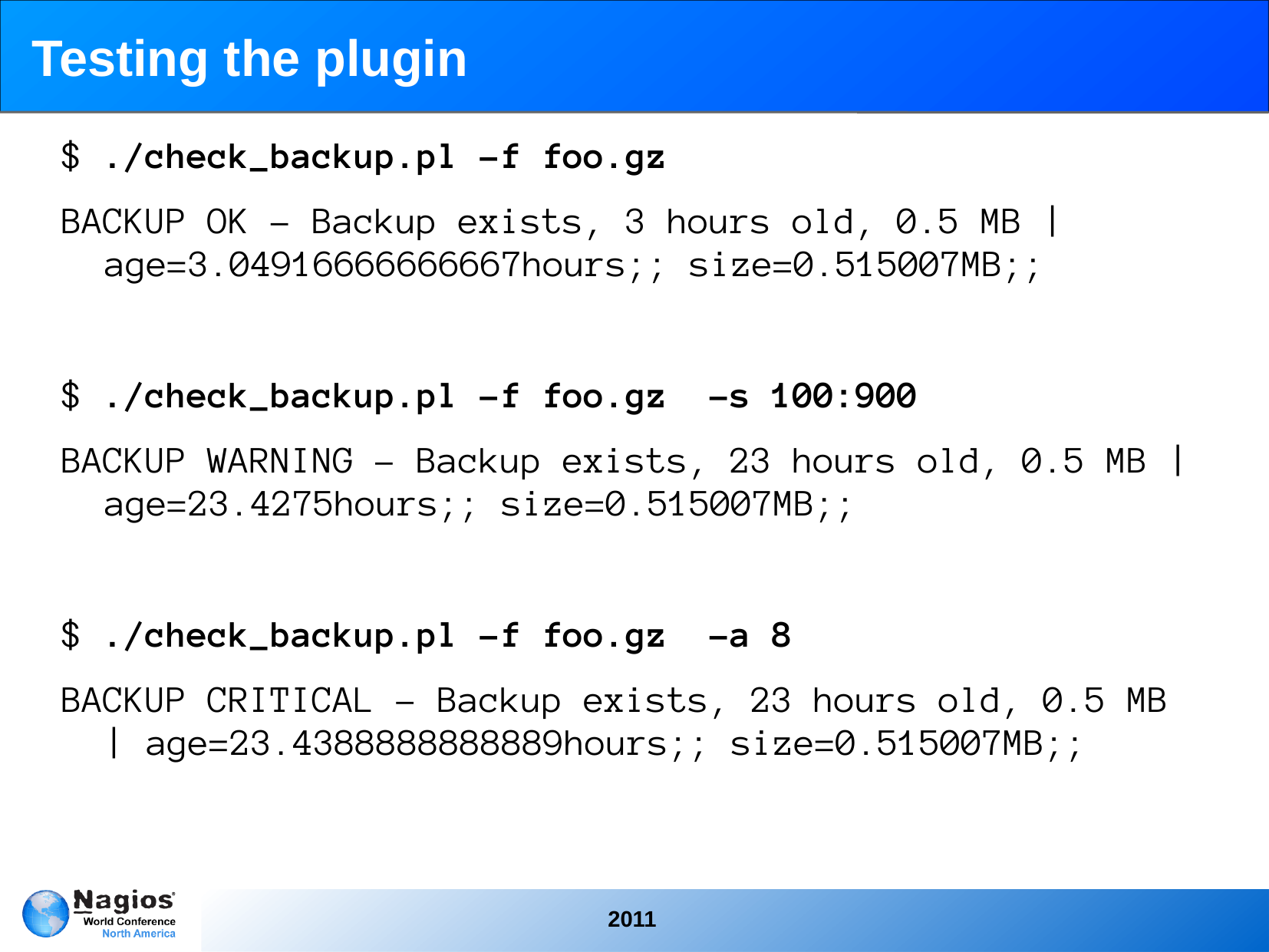

# Testing the plugin
$ ./check_backup.pl -f foo.gz
BACKUP OK - Backup exists, 3 hours old, 0.5 MB | age=3.04916666666667hours;; size=0.515007MB;;

$ ./check_backup.pl -f foo.gz  -s 100:900
BACKUP WARNING - Backup exists, 23 hours old, 0.5 MB | age=23.4275hours;; size=0.515007MB;;

$ ./check_backup.pl -f foo.gz  -a 8
BACKUP CRITICAL - Backup exists, 23 hours old, 0.5 MB | age=23.4388888888889hours;; size=0.515007MB;;

2011